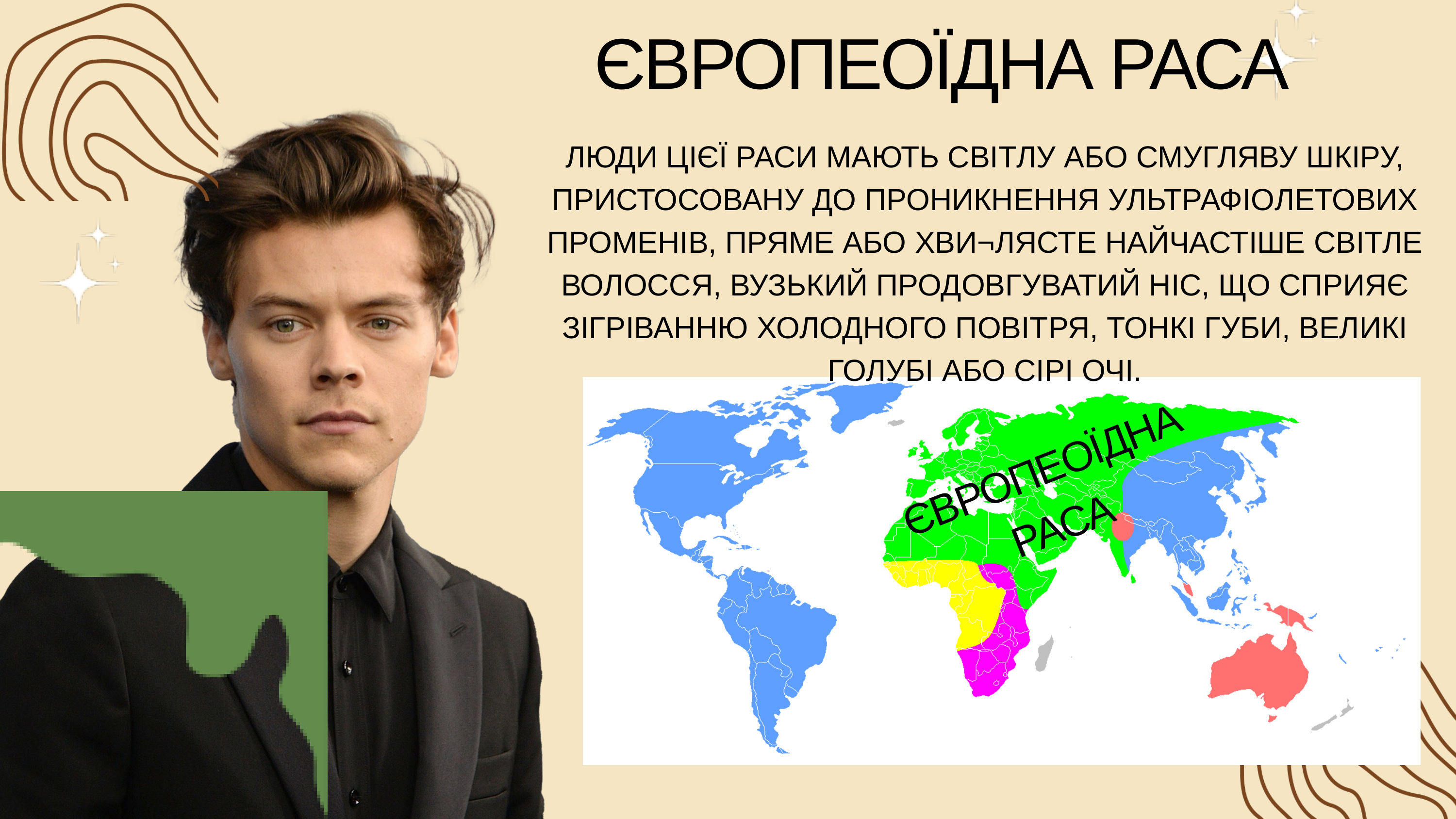

ЄВРОПЕОЇДНА РАСА

ЛЮДИ ЦІЄЇ РАСИ МАЮТЬ СВІТЛУ АБО СМУГЛЯВУ ШКІРУ, ПРИСТОСОВАНУ ДО ПРОНИКНЕННЯ УЛЬТРАФІОЛЕТОВИХ ПРОМЕНІВ, ПРЯМЕ АБО ХВИ¬ЛЯСТЕ НАЙЧАСТІШЕ СВІТЛЕ ВОЛОССЯ, ВУЗЬКИЙ ПРОДОВГУВАТИЙ НІС, ЩО СПРИЯЄ ЗІГРІВАННЮ ХОЛОДНОГО ПОВІТРЯ, ТОНКІ ГУБИ, ВЕЛИКІ ГОЛУБІ АБО СІРІ ОЧІ.

ЄВРОПЕОЇДНА РАСА